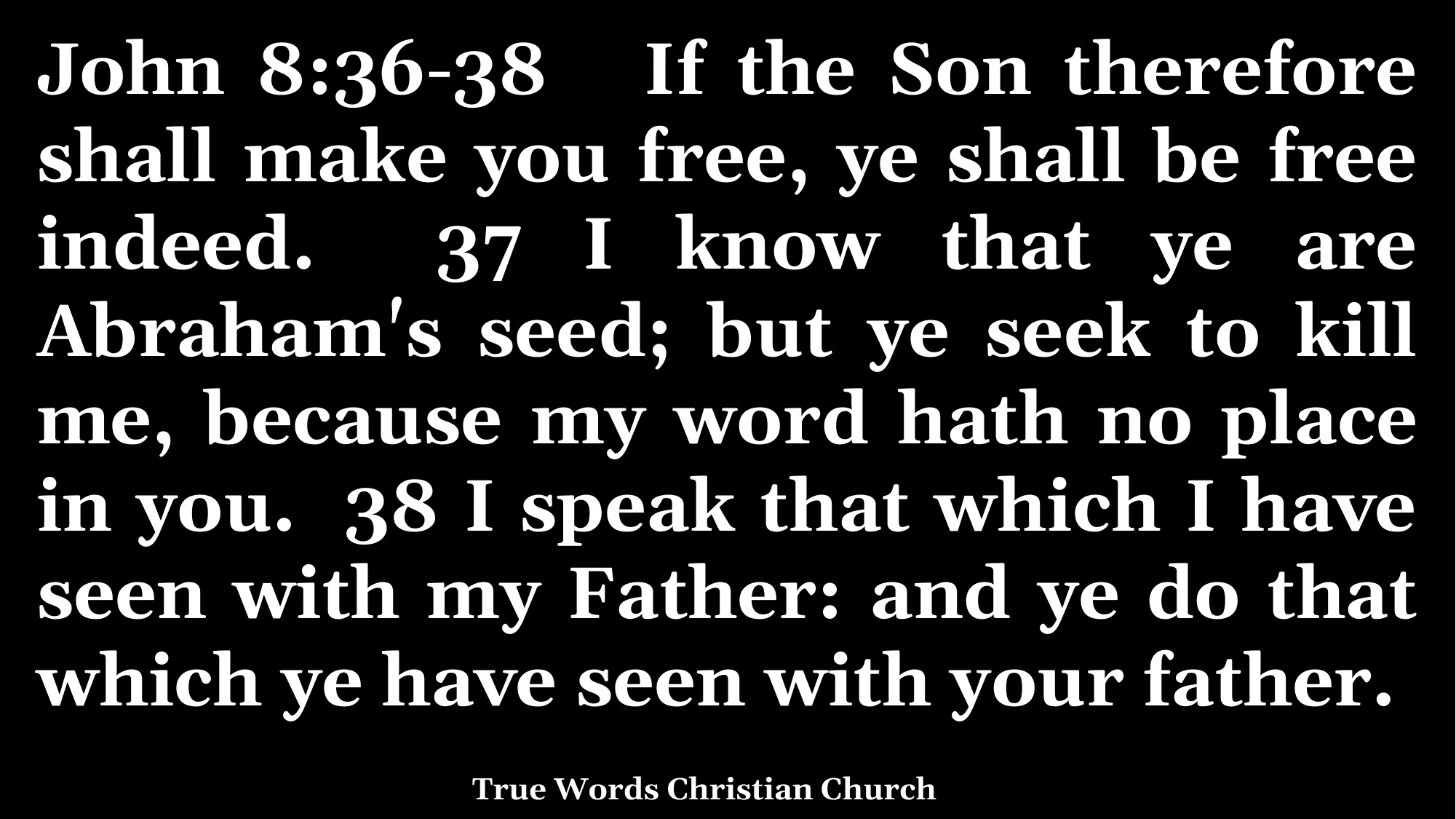

John 8:36-38   If the Son therefore shall make you free, ye shall be free indeed.  37 I know that ye are Abraham's seed; but ye seek to kill me, because my word hath no place in you.  38 I speak that which I have seen with my Father: and ye do that which ye have seen with your father.
True Words Christian Church